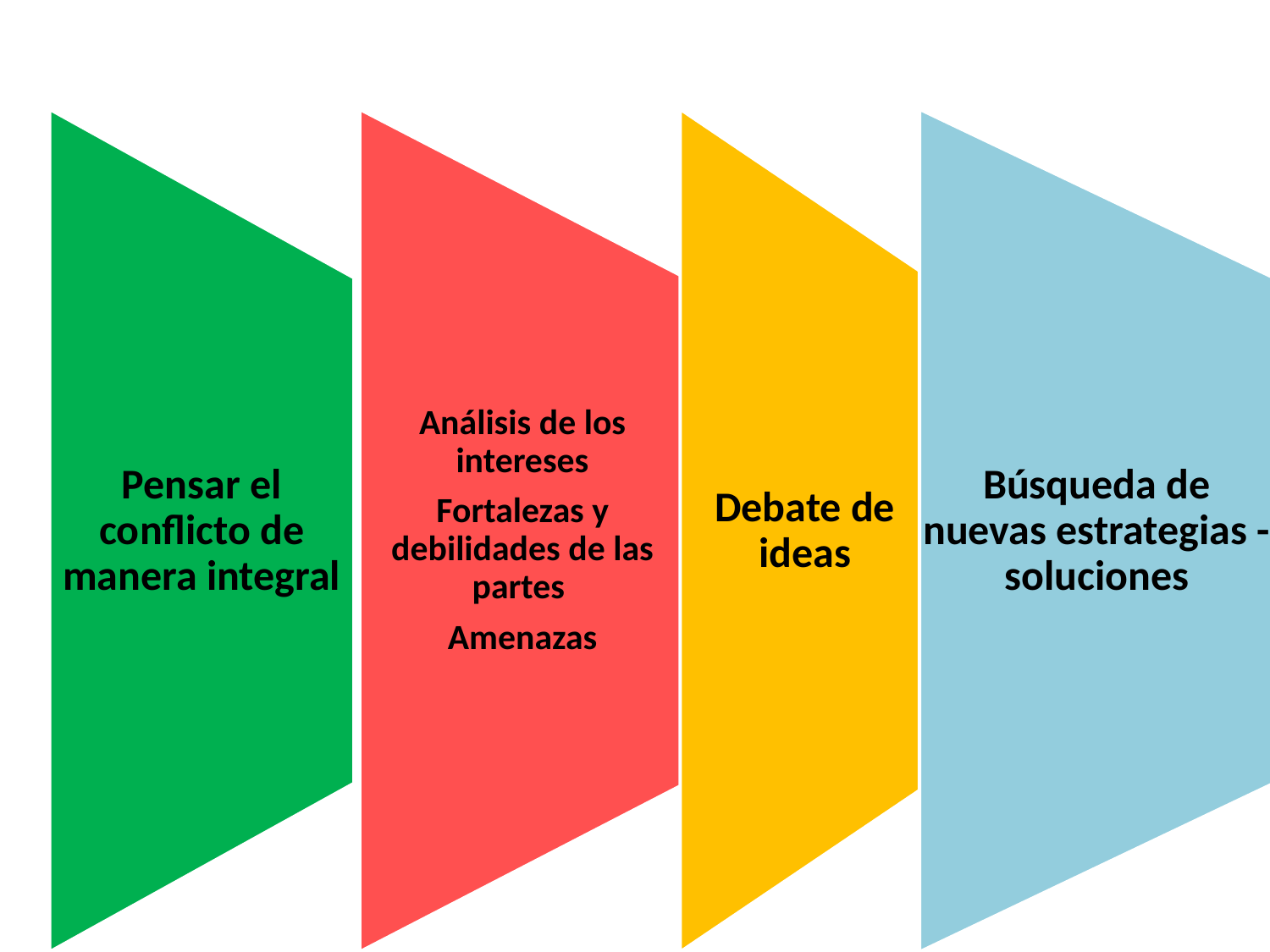

Pensar el conflicto de manera integral
Análisis de los intereses
Fortalezas y debilidades de las partes
Amenazas
Debate de ideas
Búsqueda de nuevas estrategias -  soluciones